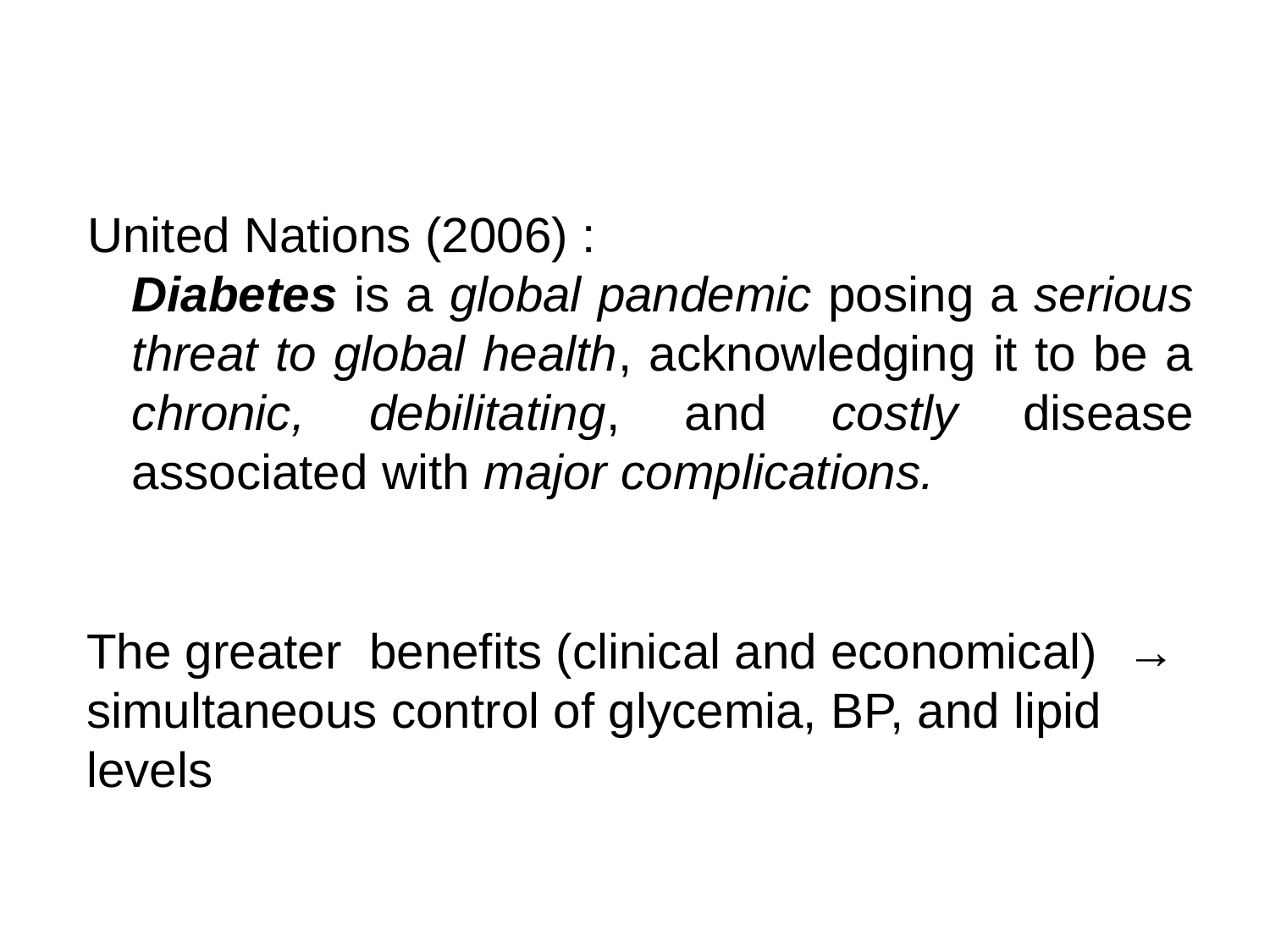

United Nations (2006) :
	Diabetes is a global pandemic posing a serious threat to global health, acknowledging it to be a chronic, debilitating, and costly disease associated with major complications.
The greater  benefits (clinical and economical)  → simultaneous control of glycemia, BP, and lipid levels